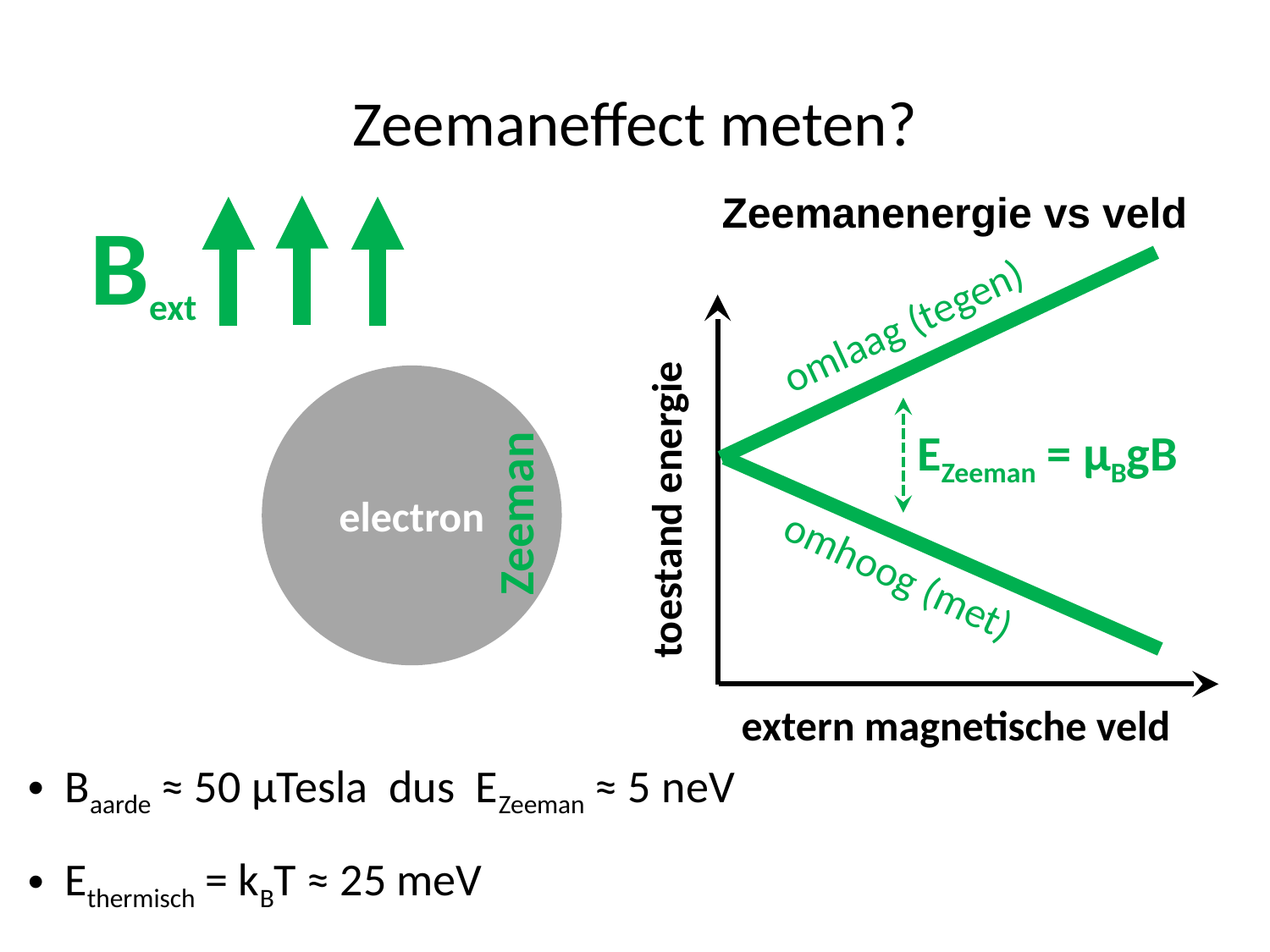

Zeemaneffect meten?
Zeemanenergie vs veld
Bext

  Baarde ≈ 50 μTesla  dus  EZeeman ≈ 5 neV
  Ethermisch = kBT ≈ 25 meV
omlaag (tegen)
electron
EZeeman = μBgB
toestand energie
Zeeman
omhoog (met)
extern magnetische veld